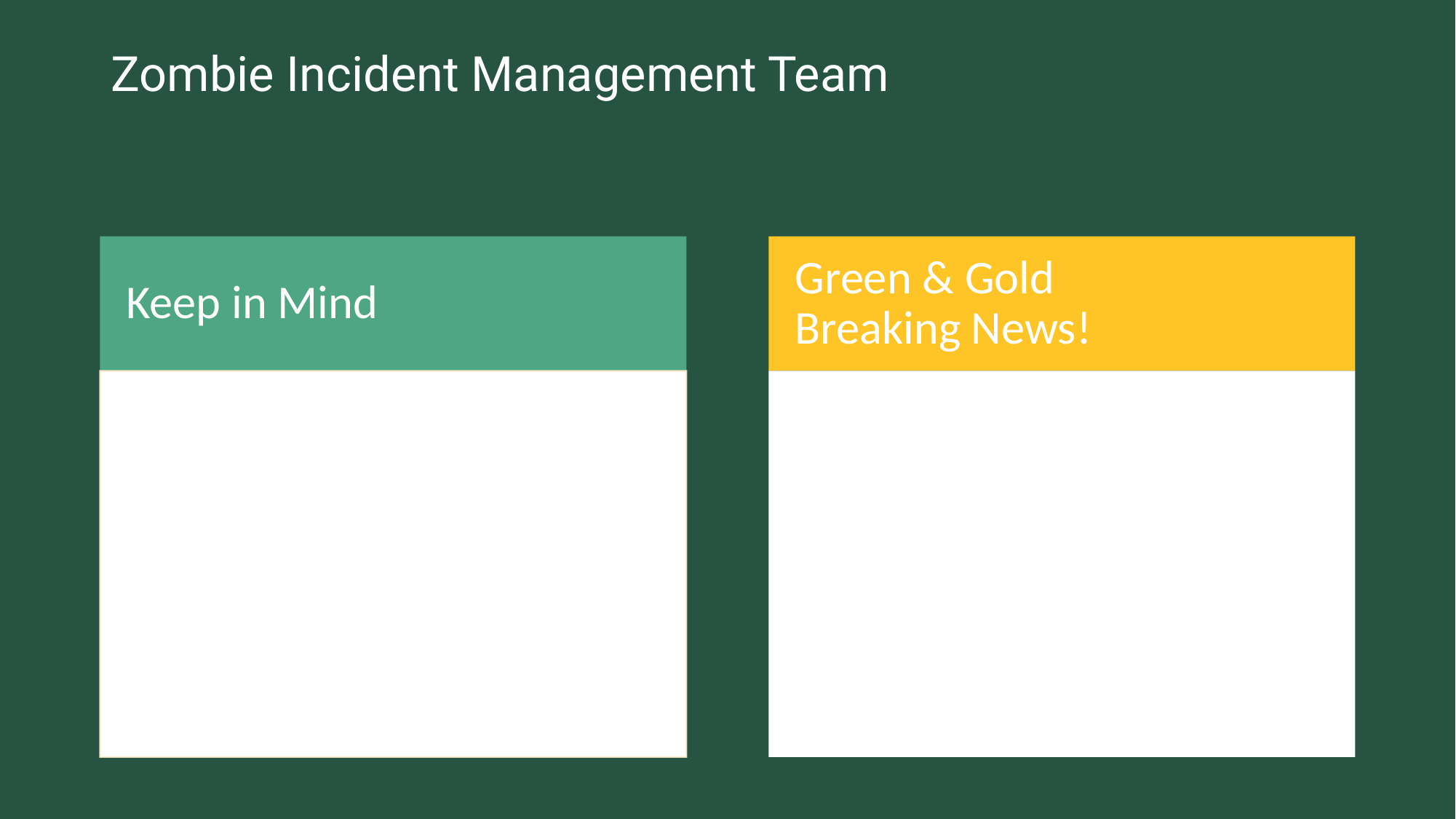

# Zombie Incident Management Team
Keep in Mind
Entrenched on campus
Access to existing campus infrastructure, equipment, tech, and tools
No option to "go it alone“
Green & Gold
Breaking News!
Zombie Virus confirmed in Alaska!
UAA Campuses identified as community shelters!
Virus mutated – zombies permeate campus!